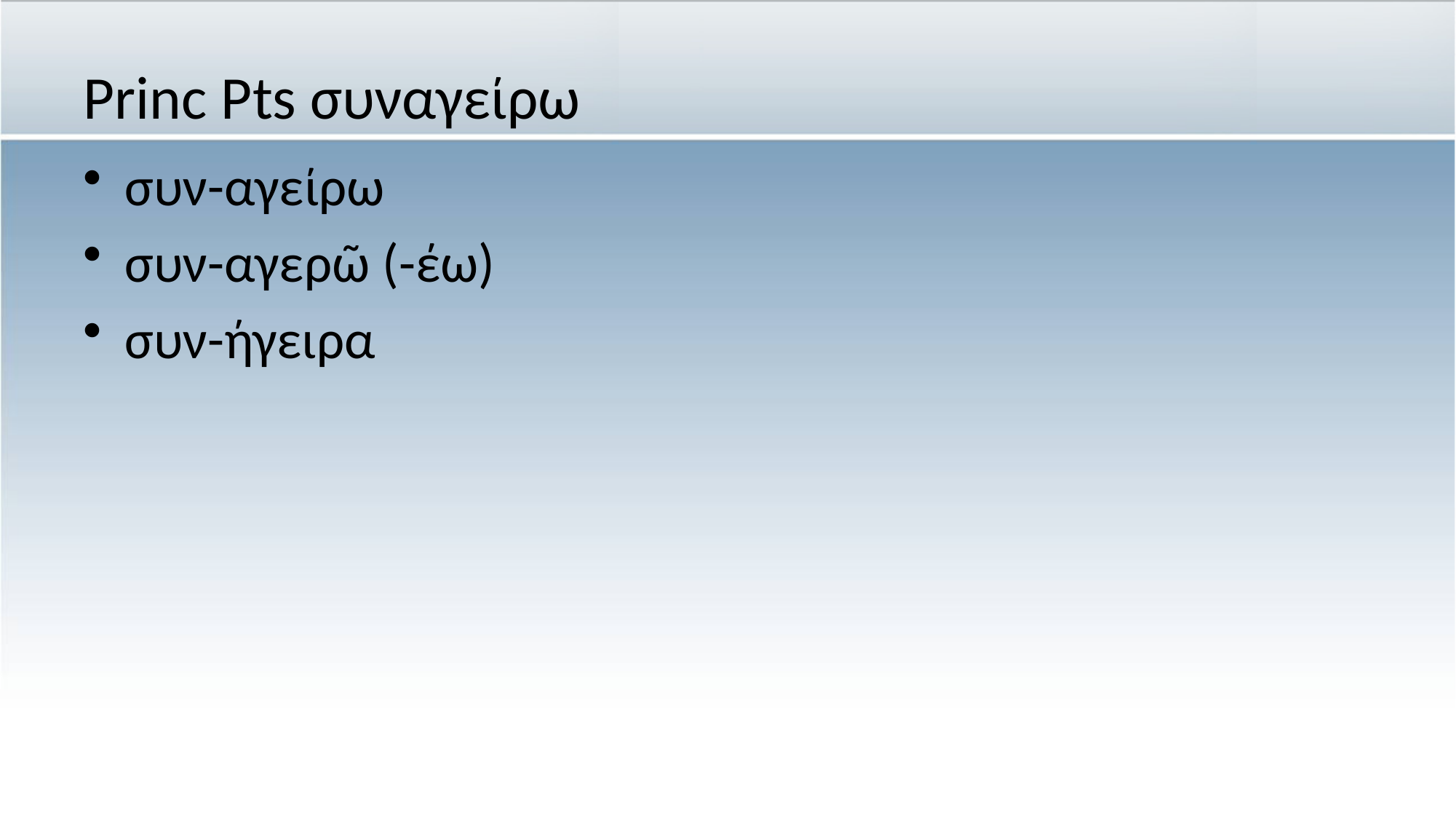

# Princ Pts συναγείρω
συν-αγείρω
συν-αγερῶ (-έω)
συν-ήγειρα